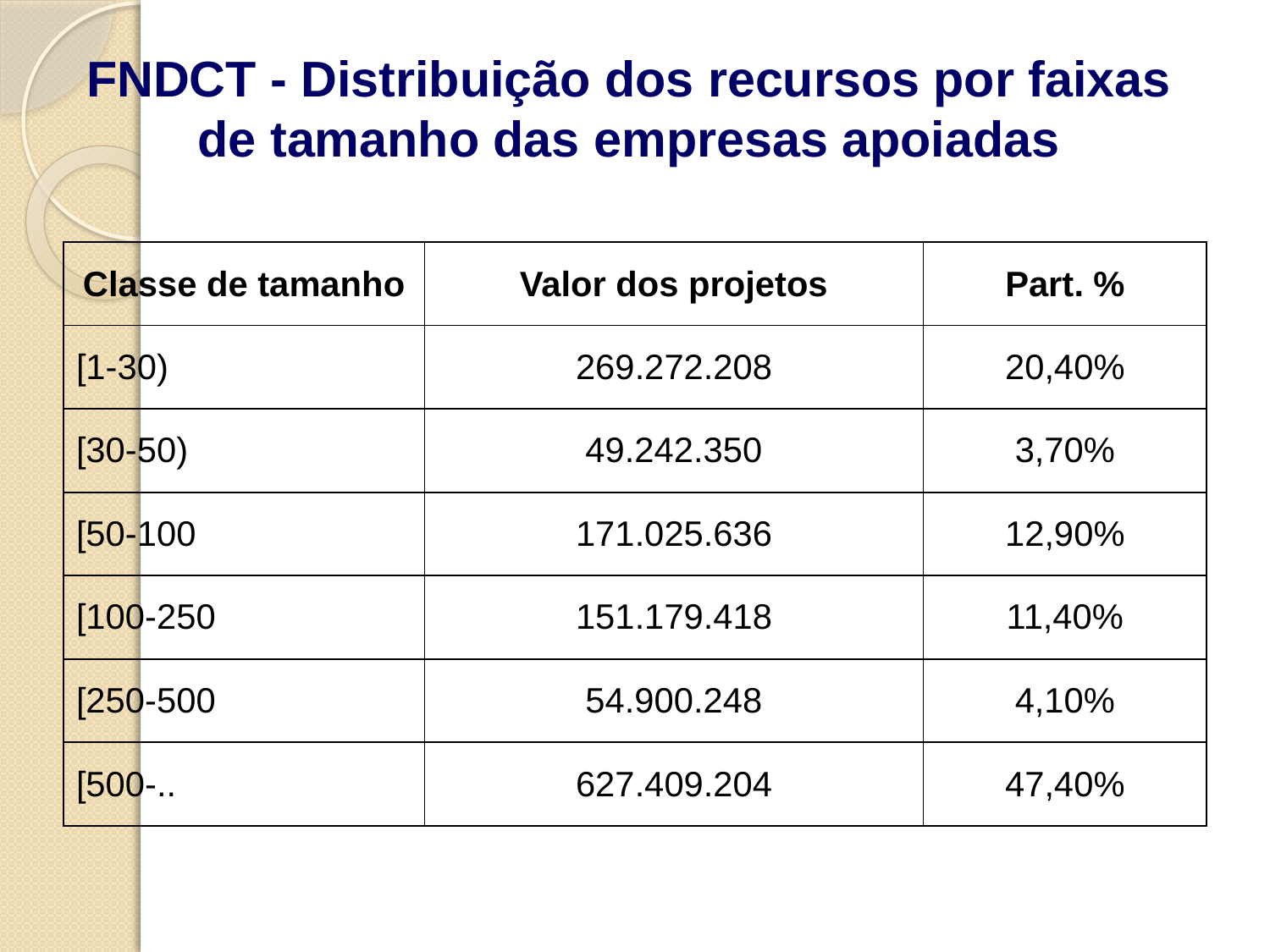

# FNDCT - Distribuição dos recursos por faixas de tamanho das empresas apoiadas
| Classe de tamanho | Valor dos projetos | Part. % |
| --- | --- | --- |
| [1-30) | 269.272.208 | 20,40% |
| [30-50) | 49.242.350 | 3,70% |
| [50-100 | 171.025.636 | 12,90% |
| [100-250 | 151.179.418 | 11,40% |
| [250-500 | 54.900.248 | 4,10% |
| [500-.. | 627.409.204 | 47,40% |